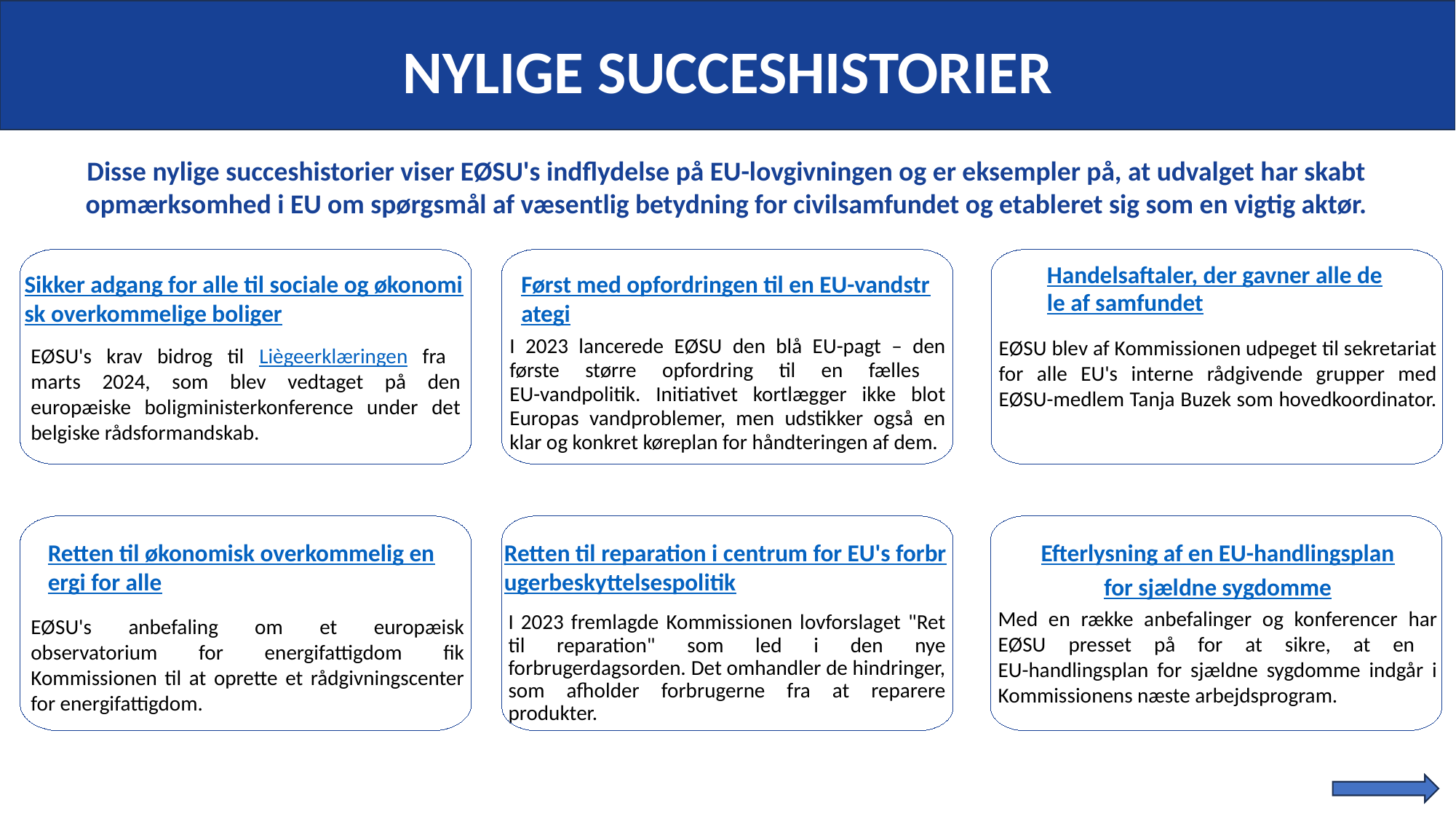

NYLIGE SUCCESHISTORIER
Disse nylige succeshistorier viser EØSU's indflydelse på EU-lovgivningen og er eksempler på, at udvalget har skabt opmærksomhed i EU om spørgsmål af væsentlig betydning for civilsamfundet og etableret sig som en vigtig aktør.

Handelsaftaler, der gavner alle dele af samfundet

Sikker adgang for alle til sociale og økonomisk overkommelige boliger
Først med opfordringen til en EU-vandstrategi

I 2023 lancerede EØSU den blå EU-pagt – den første større opfordring til en fælles
EU-vandpolitik. Initiativet kortlægger ikke blot Europas vandproblemer, men udstikker også en klar og konkret køreplan for håndteringen af dem.
EØSU blev af Kommissionen udpeget til sekretariat for alle EU's interne rådgivende grupper med EØSU-medlem Tanja Buzek som hovedkoordinator.
EØSU's krav bidrog til Liègeerklæringen fra
marts 2024, som blev vedtaget på den europæiske boligministerkonference under det belgiske rådsformandskab.

Retten til økonomisk overkommelig energi for alle
Retten til reparation i centrum for EU's forbrugerbeskyttelsespolitik
Efterlysning af en EU-handlingsplan
for sjældne sygdomme

Med en række anbefalinger og konferencer har EØSU presset på for at sikre, at en
EU-handlingsplan for sjældne sygdomme indgår i Kommissionens næste arbejdsprogram.
I 2023 fremlagde Kommissionen lovforslaget "Ret til reparation" som led i den nye forbrugerdagsorden. Det omhandler de hindringer, som afholder forbrugerne fra at reparere produkter.
EØSU's anbefaling om et europæisk observatorium for energifattigdom fik Kommissionen til at oprette et rådgivningscenter for energifattigdom.